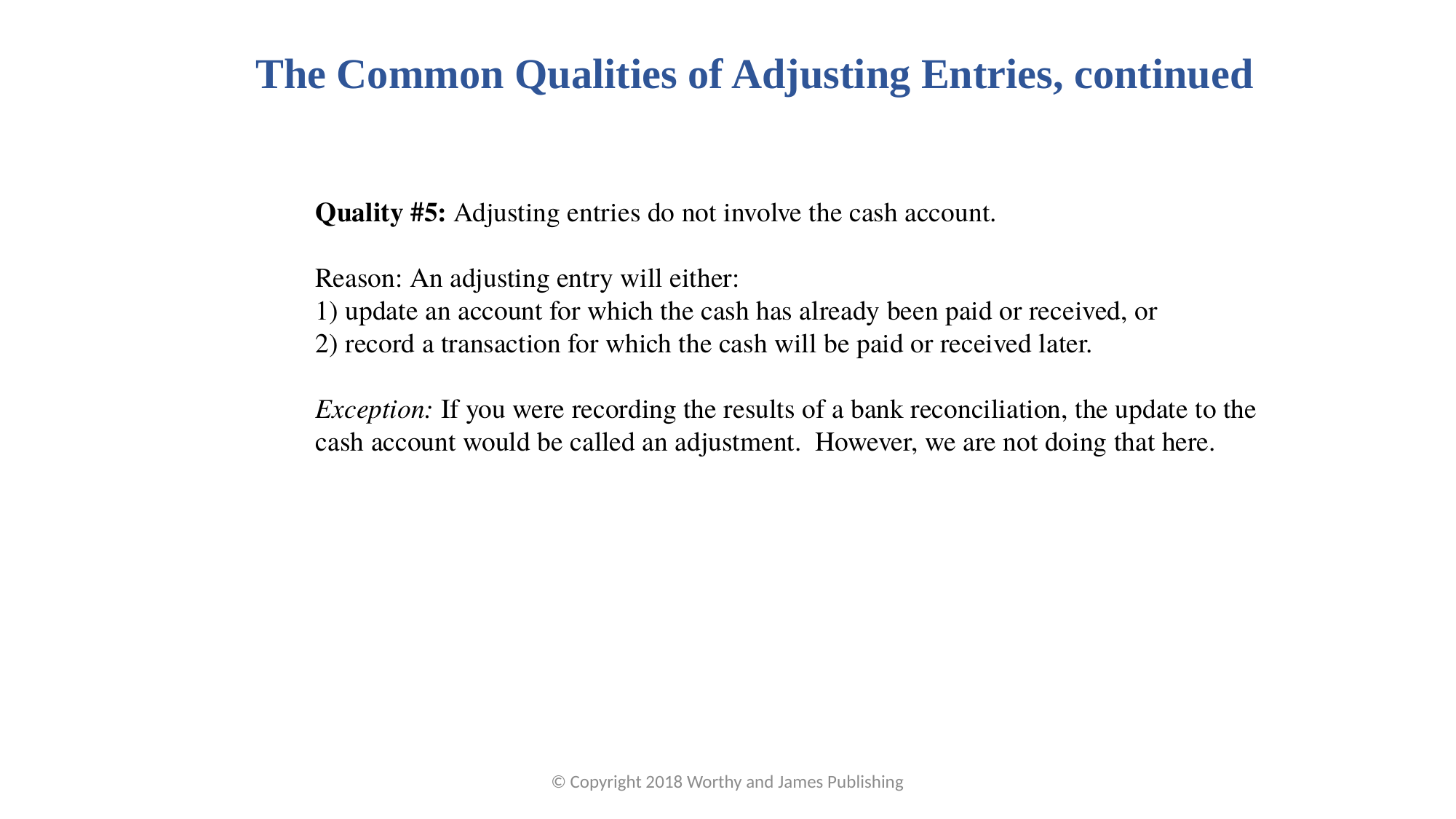

The Common Qualities of Adjusting Entries, continued

Quality #5: Adjusting entries do not involve the cash account.

Reason: An adjusting entry will either:
1) update an account for which the cash has already been paid or received, or
2) record a transaction for which the cash will be paid or received later.

Exception: If you were recording the results of a bank reconciliation, the update to the cash account would be called an adjustment.  However, we are not doing that here.

© Copyright 2018 Worthy and James Publishing